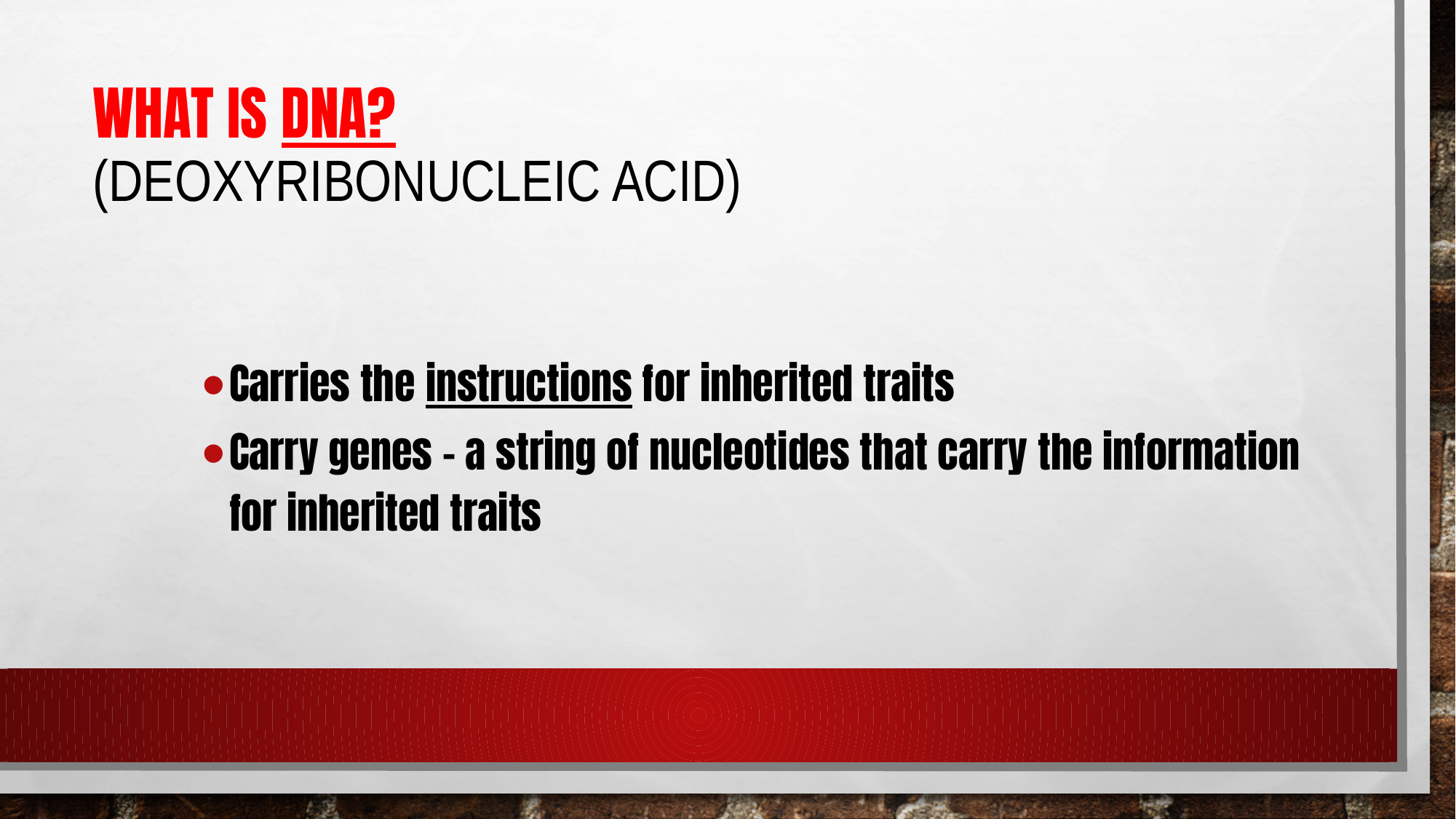

# What is DNA? (Deoxyribonucleic Acid)
Carries the instructions for inherited traits
Carry genes - a string of nucleotides that carry the information for inherited traits